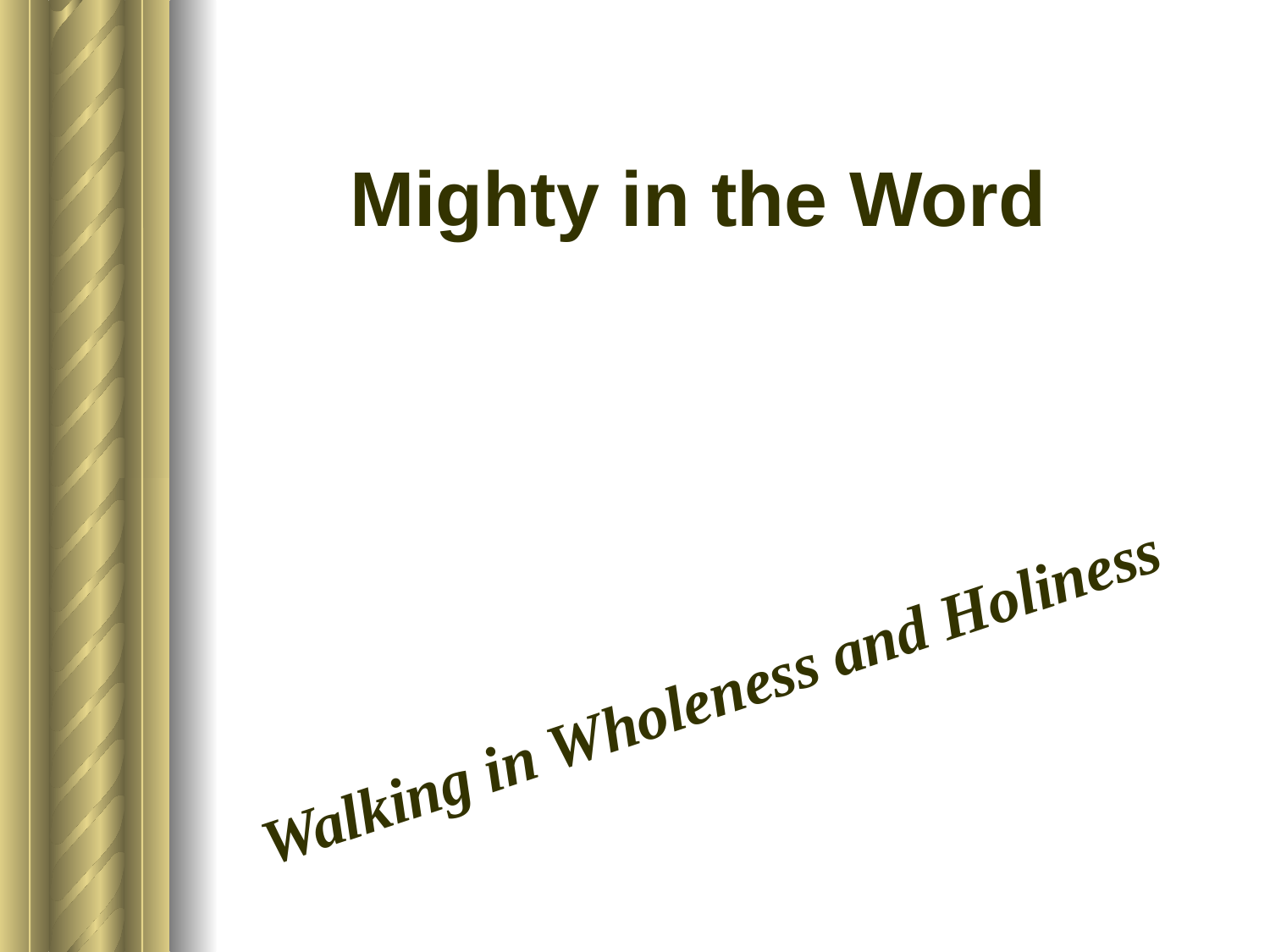

# Mighty in the Word

Walking in Wholeness and Holiness